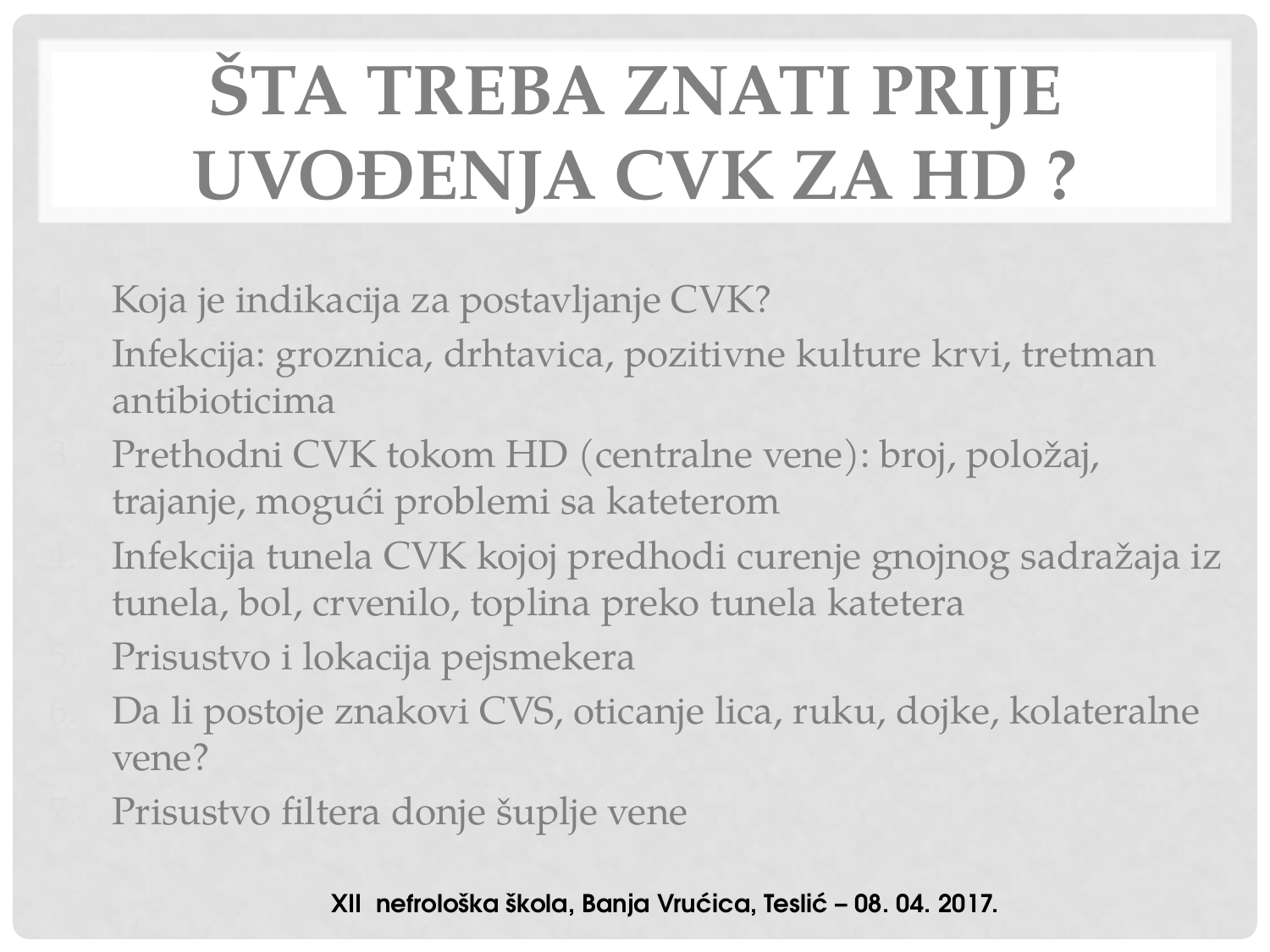

# Šta treba znati prije uvođenja CVK ZA HD ?
Koja je indikacija za postavljanje CVK?
Infekcija: groznica, drhtavica, pozitivne kulture krvi, tretman antibioticima
Prethodni CVK tokom HD (centralne vene): broj, položaj, trajanje, mogući problemi sa kateterom
Infekcija tunela CVK kojoj predhodi curenje gnojnog sadražaja iz tunela, bol, crvenilo, toplina preko tunela katetera
Prisustvo i lokacija pejsmekera
Da li postoje znakovi CVS, oticanje lica, ruku, dojke, kolateralne vene?
Prisustvo filtera donje šuplje vene
XII  nefrološka škola, Banja Vrućica, Teslić – 08. 04. 2017.